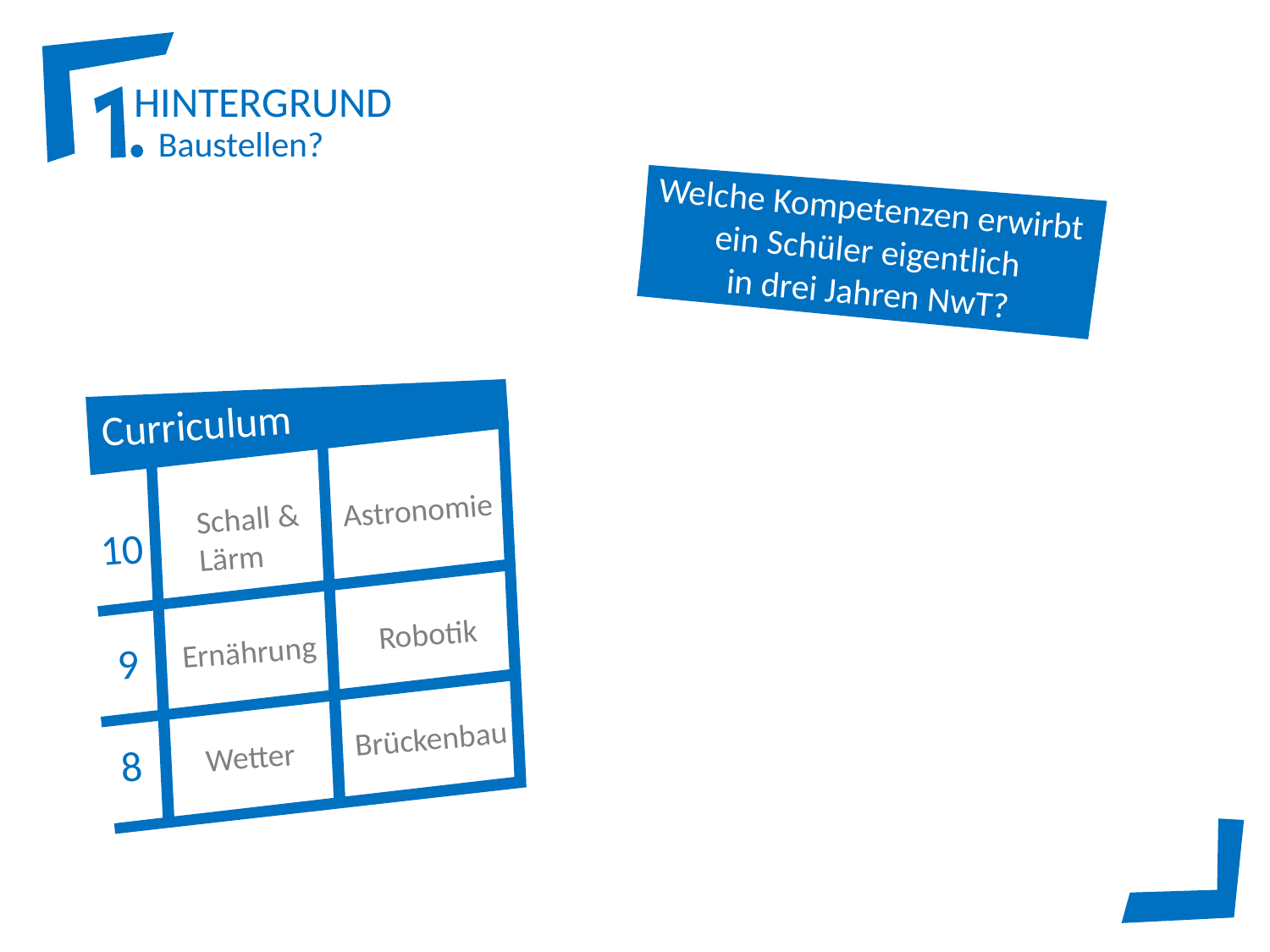

Baustellen?
Welche Kompetenzen erwirbt
ein Schüler eigentlich
in drei Jahren NwT?

Curriculum

Astronomie
Schall &
Lärm
10
Robotik
Ernährung
9
Brückenbau
Wetter
8